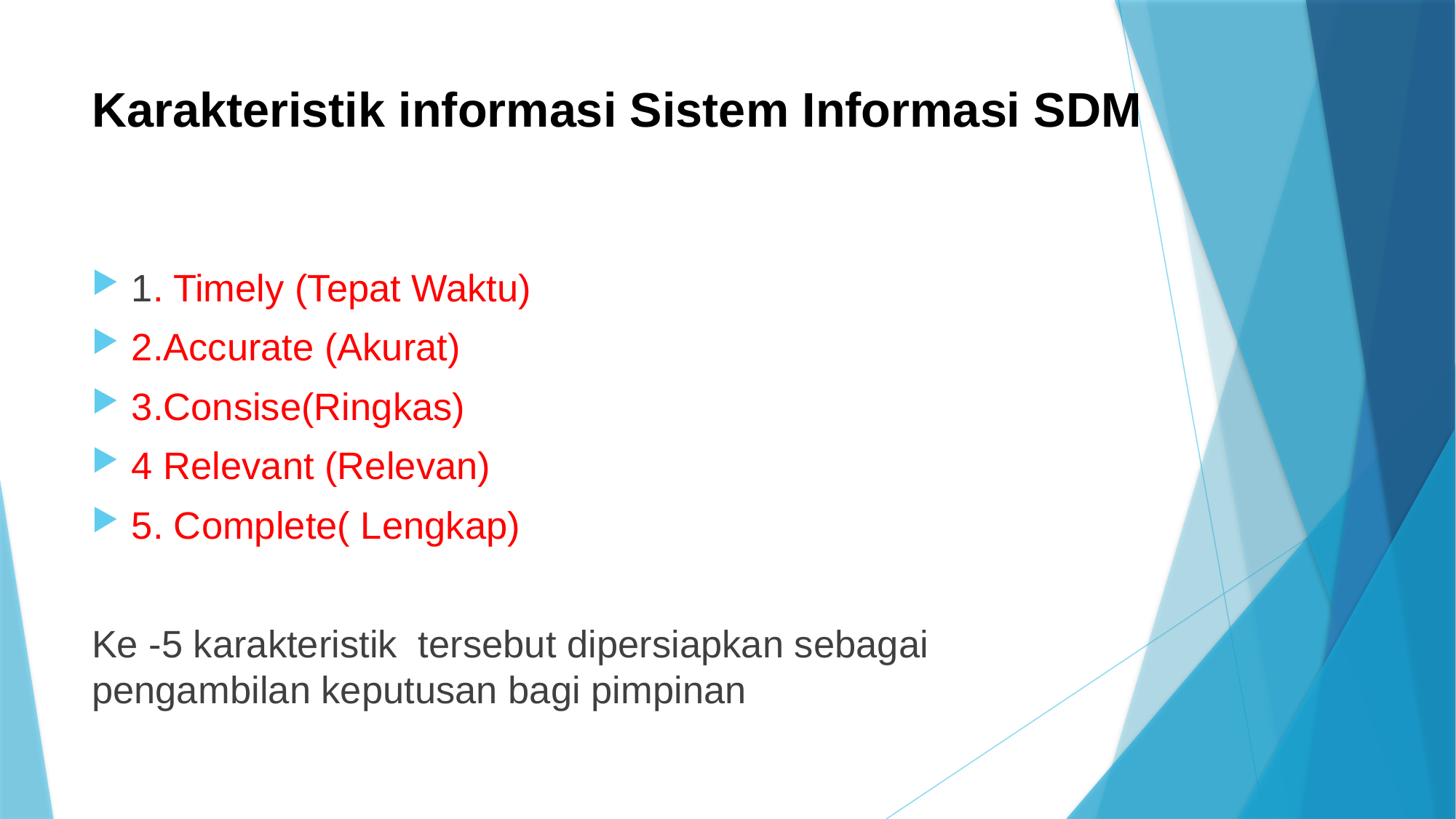

# Karakteristik informasi Sistem Informasi SDM
1. Timely (Tepat Waktu)
2.Accurate (Akurat)
3.Consise(Ringkas)
4 Relevant (Relevan)
5. Complete( Lengkap)

Ke -5 karakteristik  tersebut dipersiapkan sebagai pengambilan keputusan bagi pimpinan